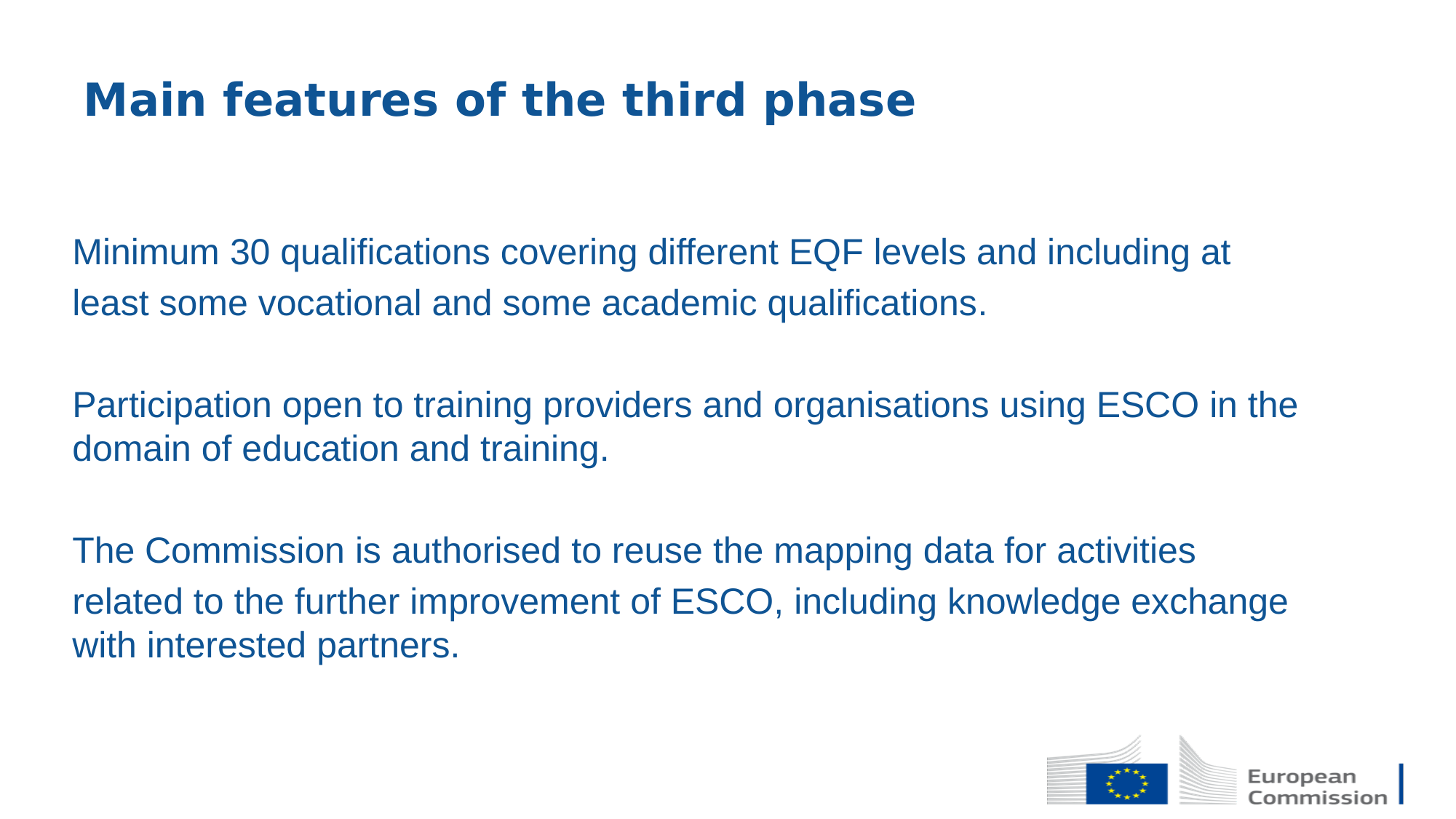

# Main features of the third phase
Minimum 30 qualifications covering different EQF levels and including at
least some vocational and some academic qualifications.

Participation open to training providers and organisations using ESCO in the domain of education and training.

The Commission is authorised to reuse the mapping data for activities
related to the further improvement of ESCO, including knowledge exchange with interested partners.